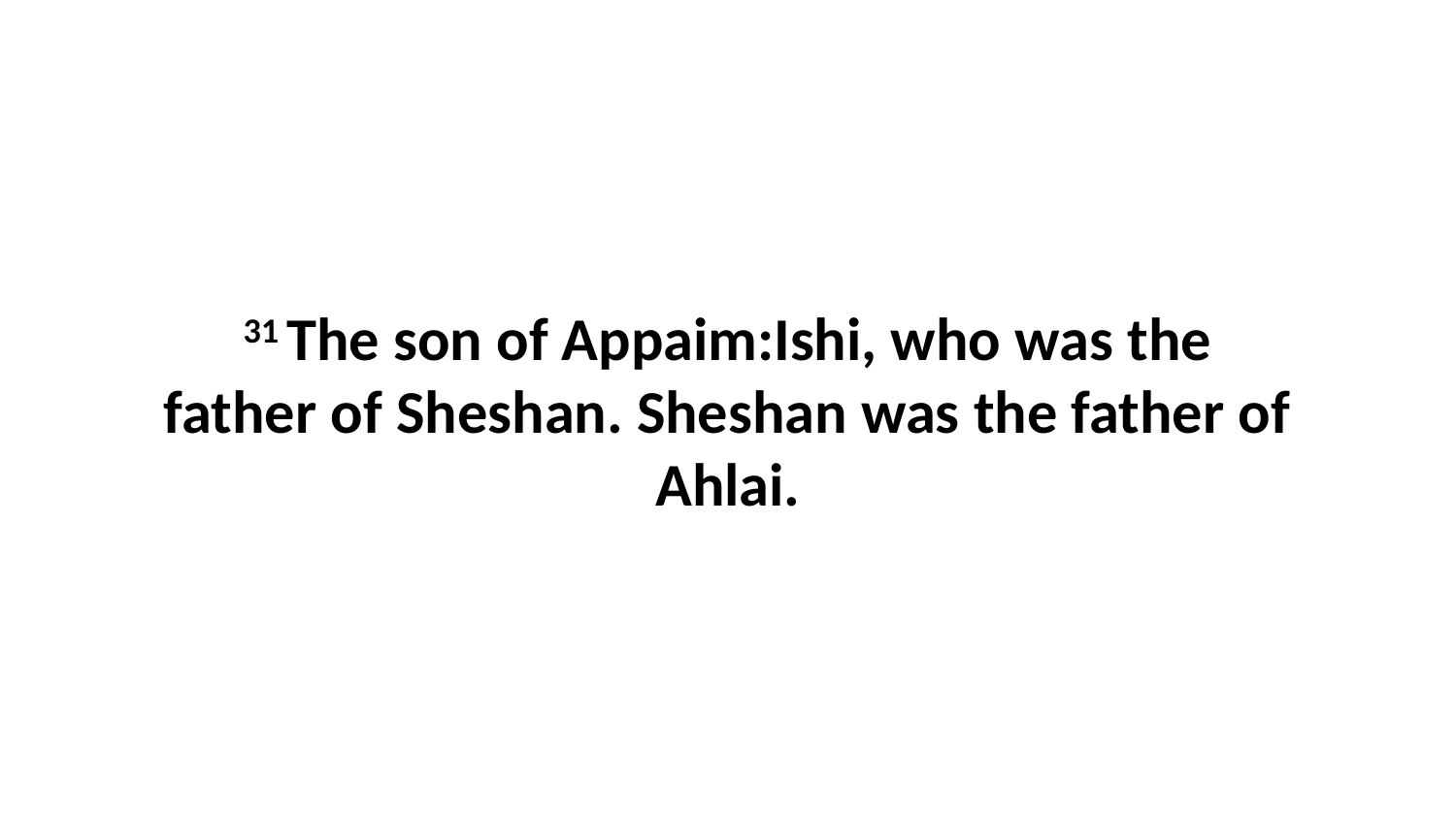

31 The son of Appaim:Ishi, who was the father of Sheshan. Sheshan was the father of Ahlai.